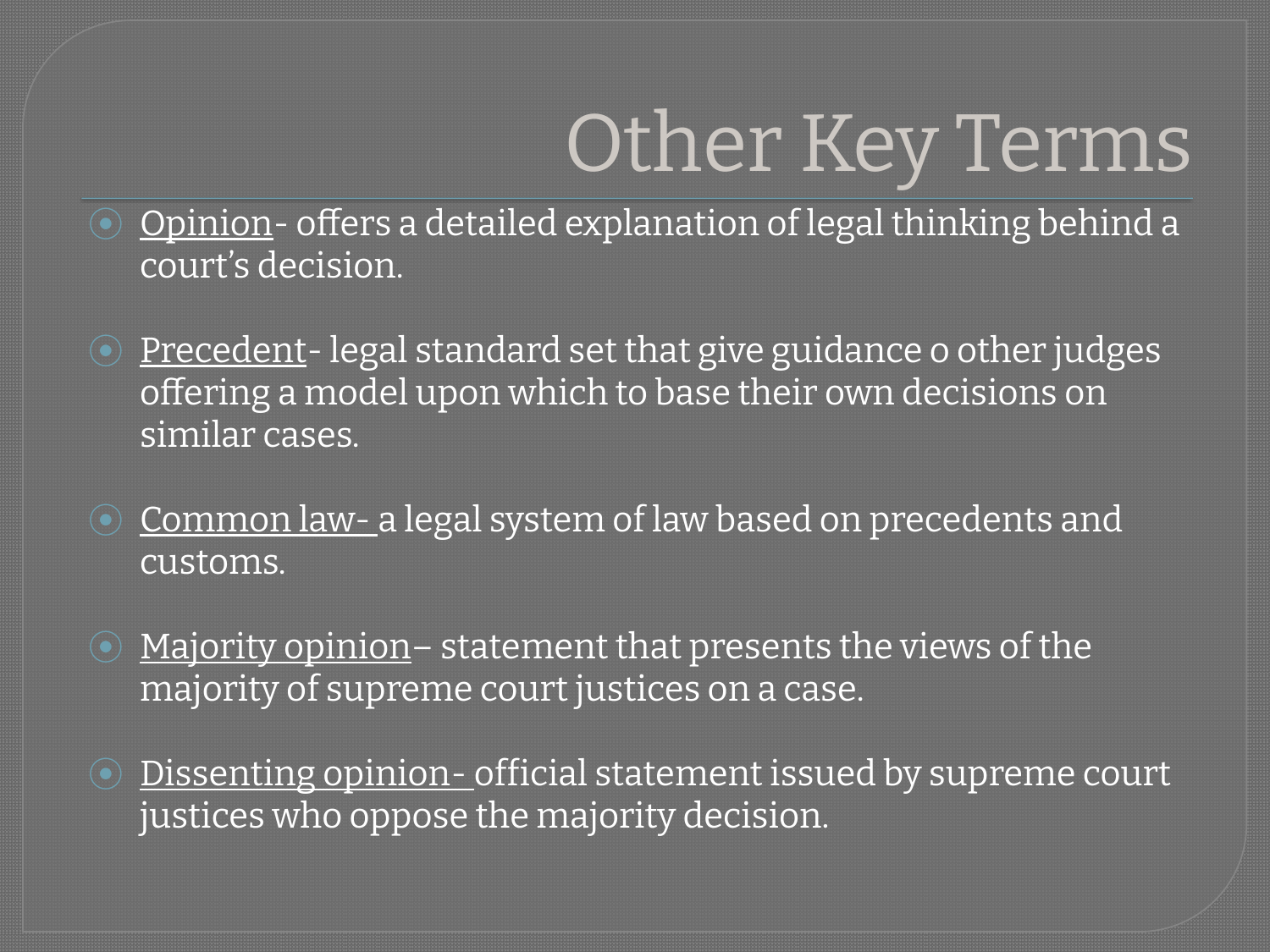

# Other Key Terms
Opinion- offers a detailed explanation of legal thinking behind a court’s decision.

Precedent- legal standard set that give guidance o other judges offering a model upon which to base their own decisions on similar cases.

Common law- a legal system of law based on precedents and customs.

Majority opinion– statement that presents the views of the majority of supreme court justices on a case.

Dissenting opinion- official statement issued by supreme court justices who oppose the majority decision.